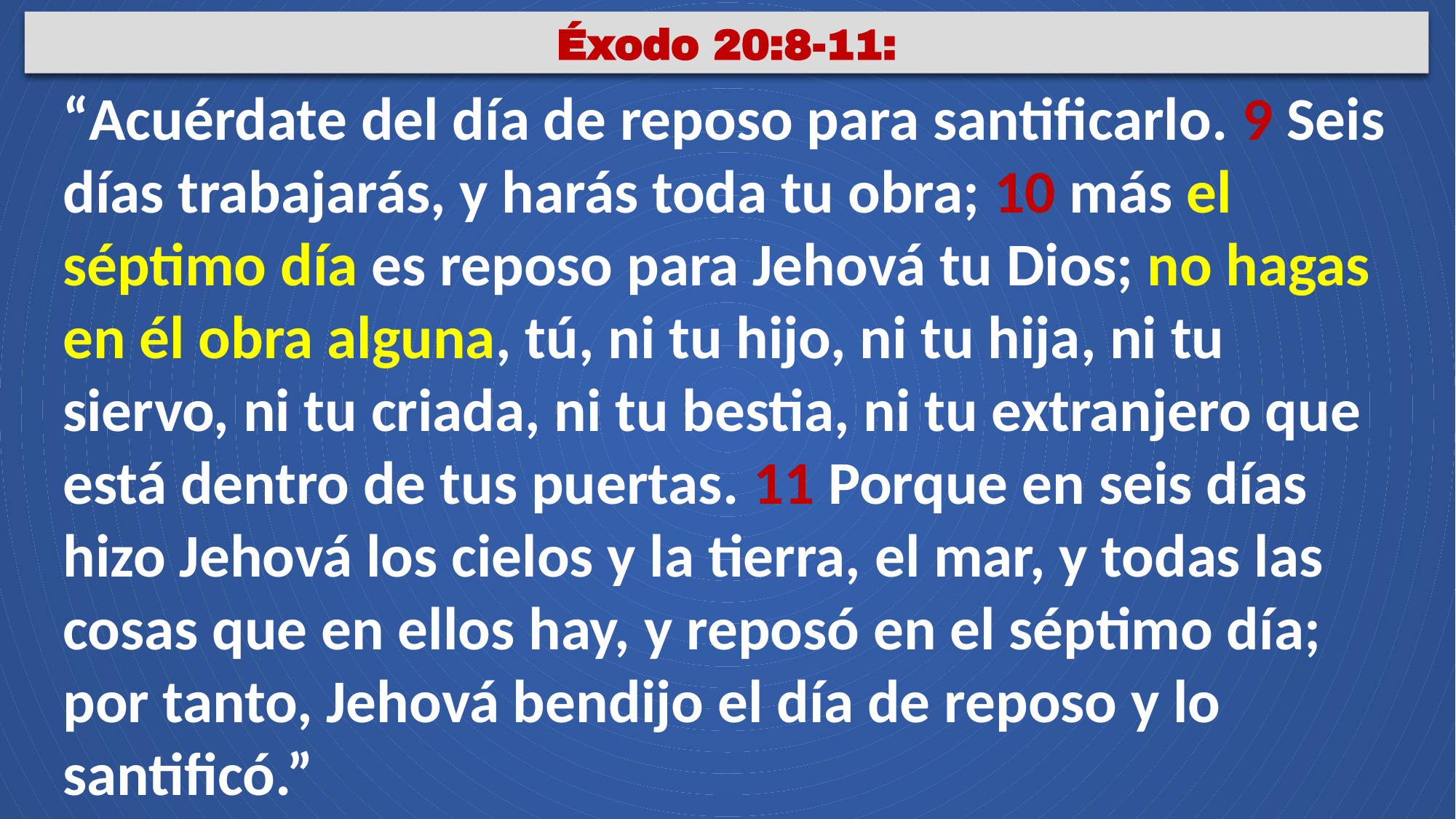

Éxodo 20:8-11:
“Acuérdate del día de reposo para santificarlo. 9 Seis días trabajarás, y harás toda tu obra; 10 más el séptimo día es reposo para Jehová tu Dios; no hagas en él obra alguna, tú, ni tu hijo, ni tu hija, ni tu siervo, ni tu criada, ni tu bestia, ni tu extranjero que está dentro de tus puertas. 11 Porque en seis días hizo Jehová los cielos y la tierra, el mar, y todas las cosas que en ellos hay, y reposó en el séptimo día; por tanto, Jehová bendijo el día de reposo y lo santificó.”